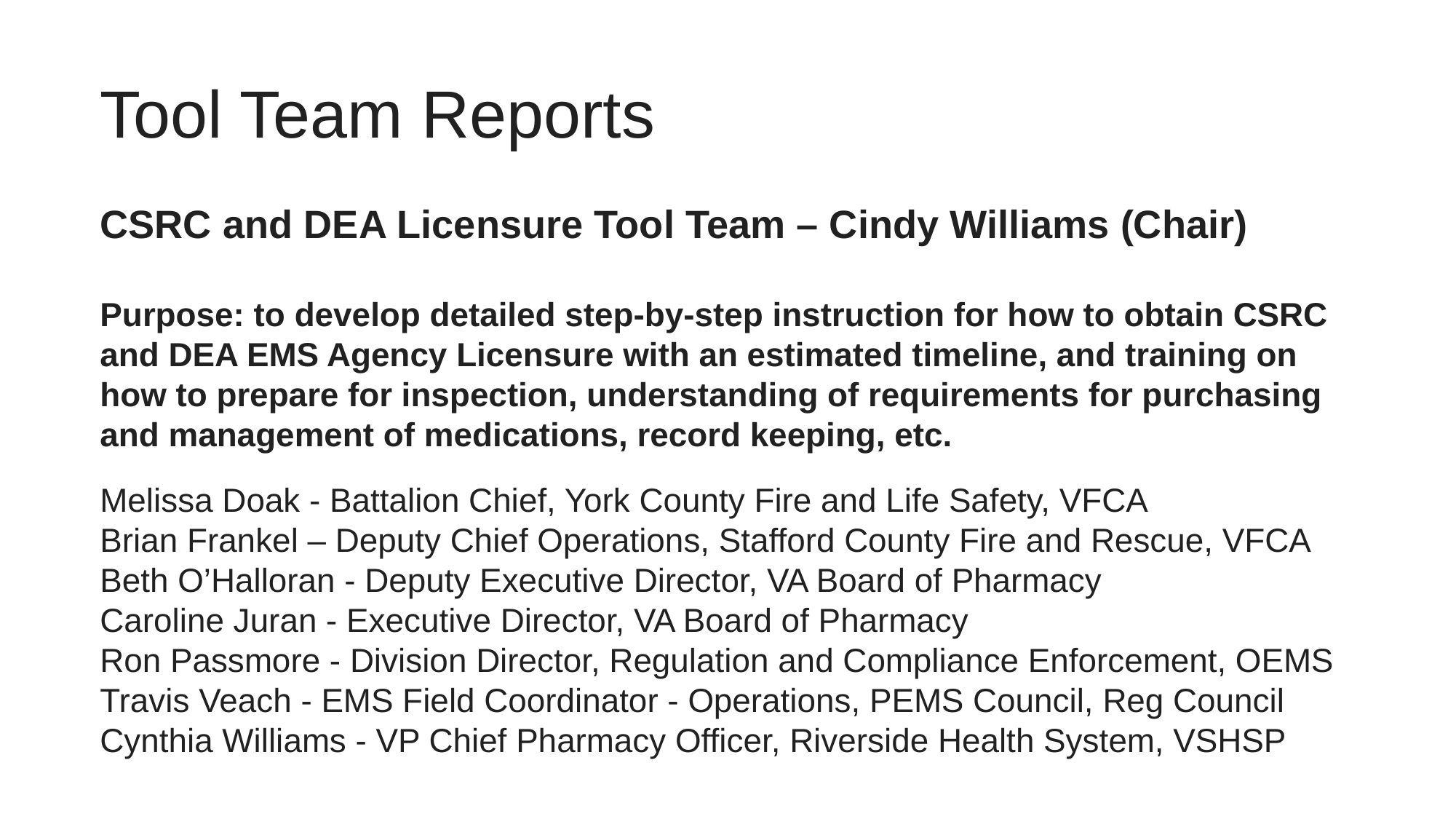

# Tool Team Reports CSRC and DEA Licensure Tool Team – Cindy Williams (Chair) Purpose: to develop detailed step-by-step instruction for how to obtain CSRC and DEA EMS Agency Licensure with an estimated timeline, and training on how to prepare for inspection, understanding of requirements for purchasing and management of medications, record keeping, etc.
Melissa Doak - Battalion Chief, York County Fire and Life Safety, VFCA
Brian Frankel – Deputy Chief Operations, Stafford County Fire and Rescue, VFCA
Beth O’Halloran - Deputy Executive Director, VA Board of Pharmacy
Caroline Juran - Executive Director, VA Board of Pharmacy
Ron Passmore - Division Director, Regulation and Compliance Enforcement, OEMS
Travis Veach - EMS Field Coordinator - Operations, PEMS Council, Reg Council
Cynthia Williams - VP Chief Pharmacy Officer, Riverside Health System, VSHSP